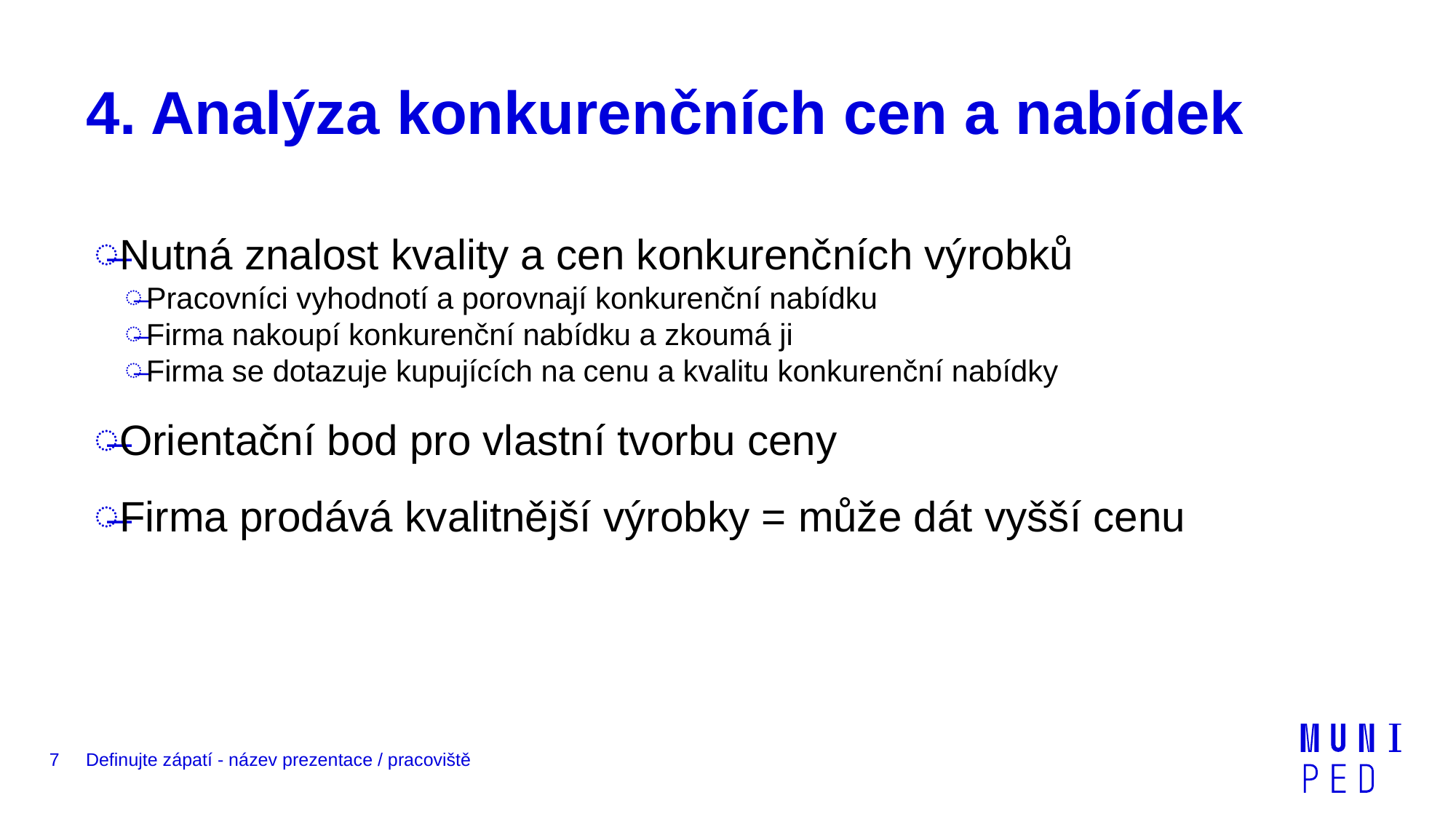

# 4. Analýza konkurenčních cen a nabídek
Nutná znalost kvality a cen konkurenčních výrobků
Pracovníci vyhodnotí a porovnají konkurenční nabídku
Firma nakoupí konkurenční nabídku a zkoumá ji
Firma se dotazuje kupujících na cenu a kvalitu konkurenční nabídky
Orientační bod pro vlastní tvorbu ceny
Firma prodává kvalitnější výrobky = může dát vyšší cenu

7
Definujte zápatí - název prezentace / pracoviště